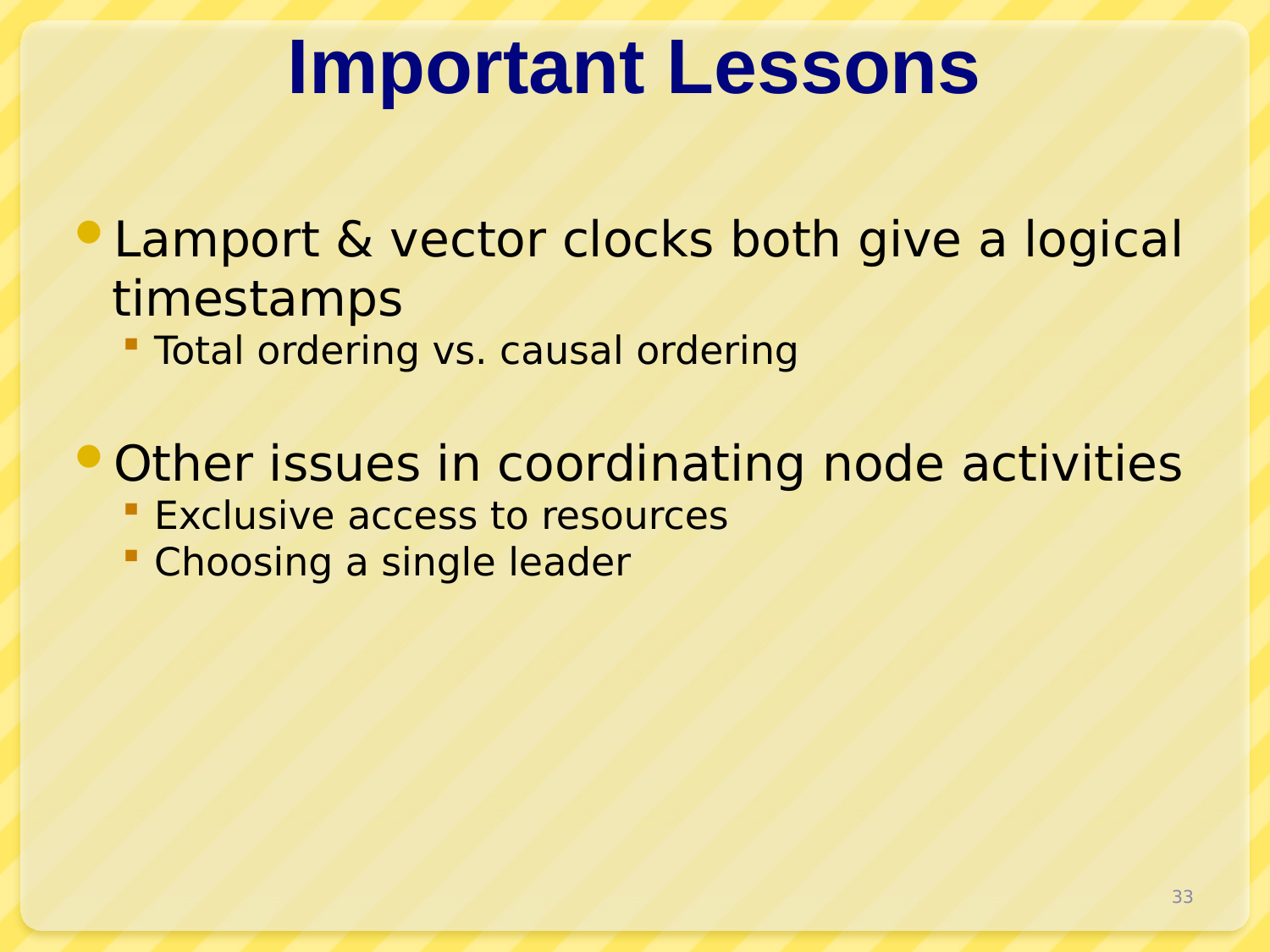

# Important Lessons
Lamport & vector clocks both give a logical timestamps
Total ordering vs. causal ordering

Other issues in coordinating node activities
Exclusive access to resources
Choosing a single leader
33